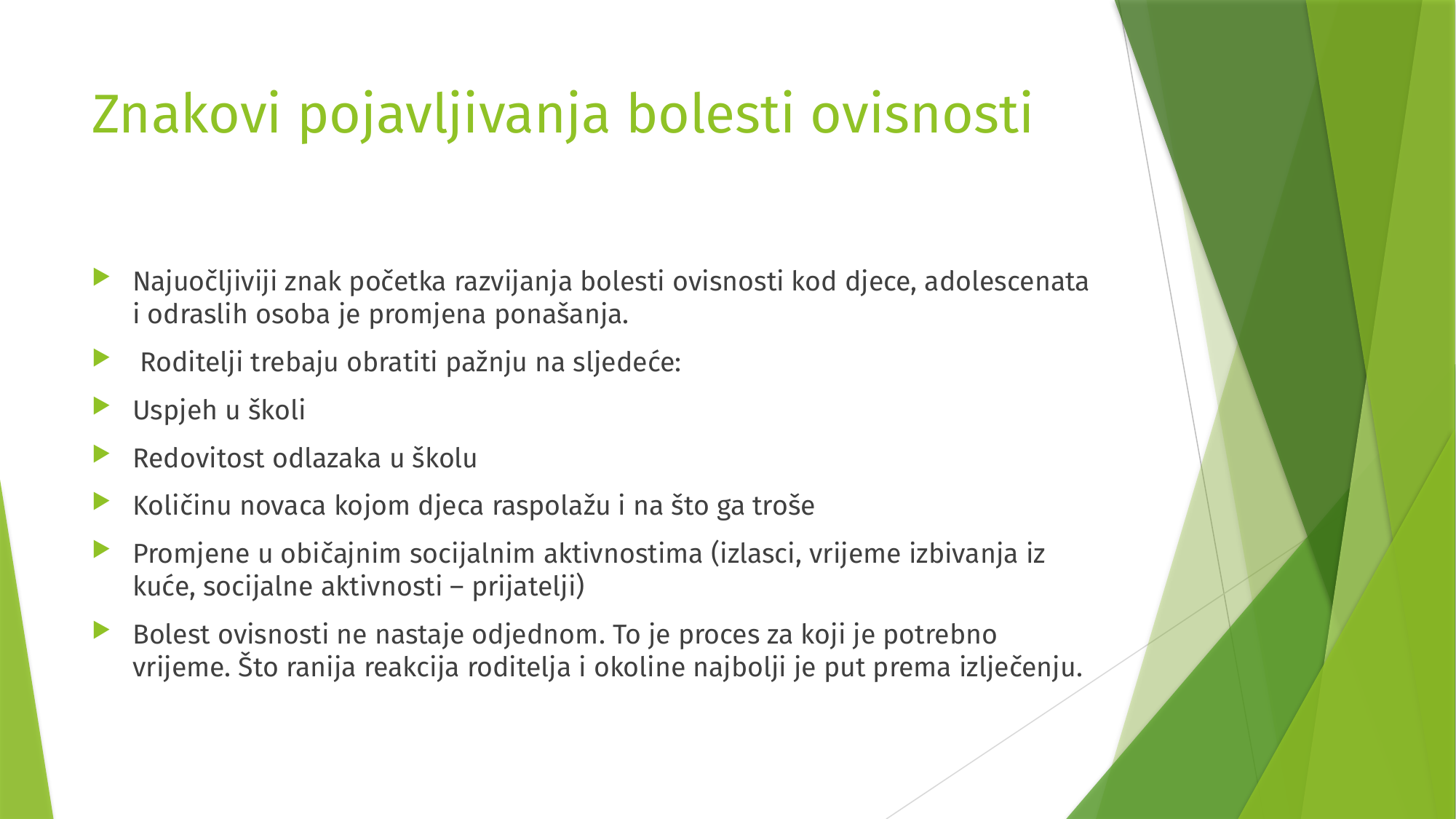

# Znakovi pojavljivanja bolesti ovisnosti
Najuočljiviji znak početka razvijanja bolesti ovisnosti kod djece, adolescenata i odraslih osoba je promjena ponašanja.
 Roditelji trebaju obratiti pažnju na sljedeće:
Uspjeh u školi
Redovitost odlazaka u školu
Količinu novaca kojom djeca raspolažu i na što ga troše
Promjene u običajnim socijalnim aktivnostima (izlasci, vrijeme izbivanja iz kuće, socijalne aktivnosti – prijatelji)
Bolest ovisnosti ne nastaje odjednom. To je proces za koji je potrebno vrijeme. Što ranija reakcija roditelja i okoline najbolji je put prema izlječenju.